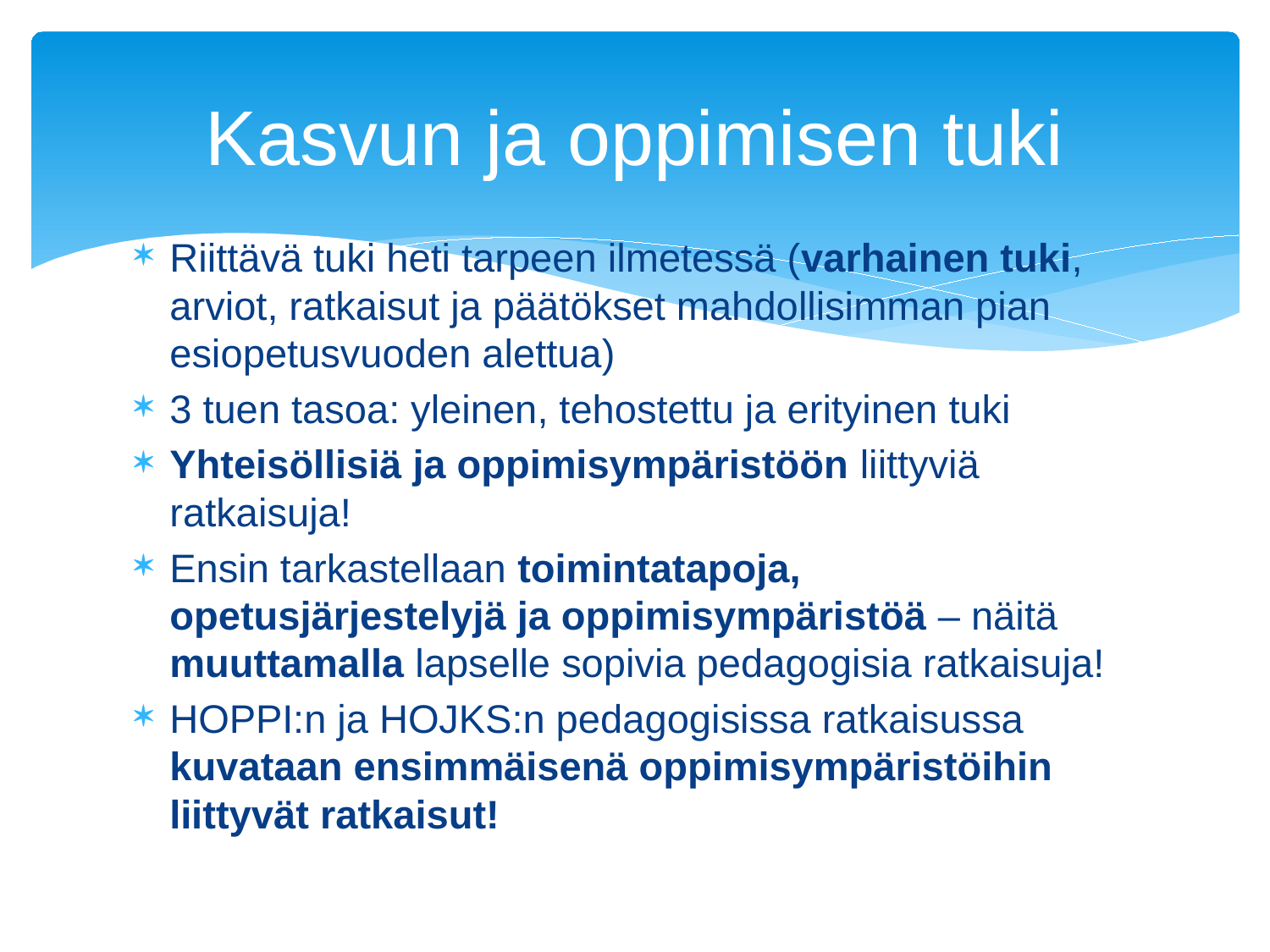

# Kasvun ja oppimisen tuki
Riittävä tuki heti tarpeen ilmetessä (varhainen tuki, arviot, ratkaisut ja päätökset mahdollisimman pian esiopetusvuoden alettua)
3 tuen tasoa: yleinen, tehostettu ja erityinen tuki
Yhteisöllisiä ja oppimisympäristöön liittyviä ratkaisuja!
Ensin tarkastellaan toimintatapoja, opetusjärjestelyjä ja oppimisympäristöä – näitä muuttamalla lapselle sopivia pedagogisia ratkaisuja!
HOPPI:n ja HOJKS:n pedagogisissa ratkaisussa kuvataan ensimmäisenä oppimisympäristöihin liittyvät ratkaisut!